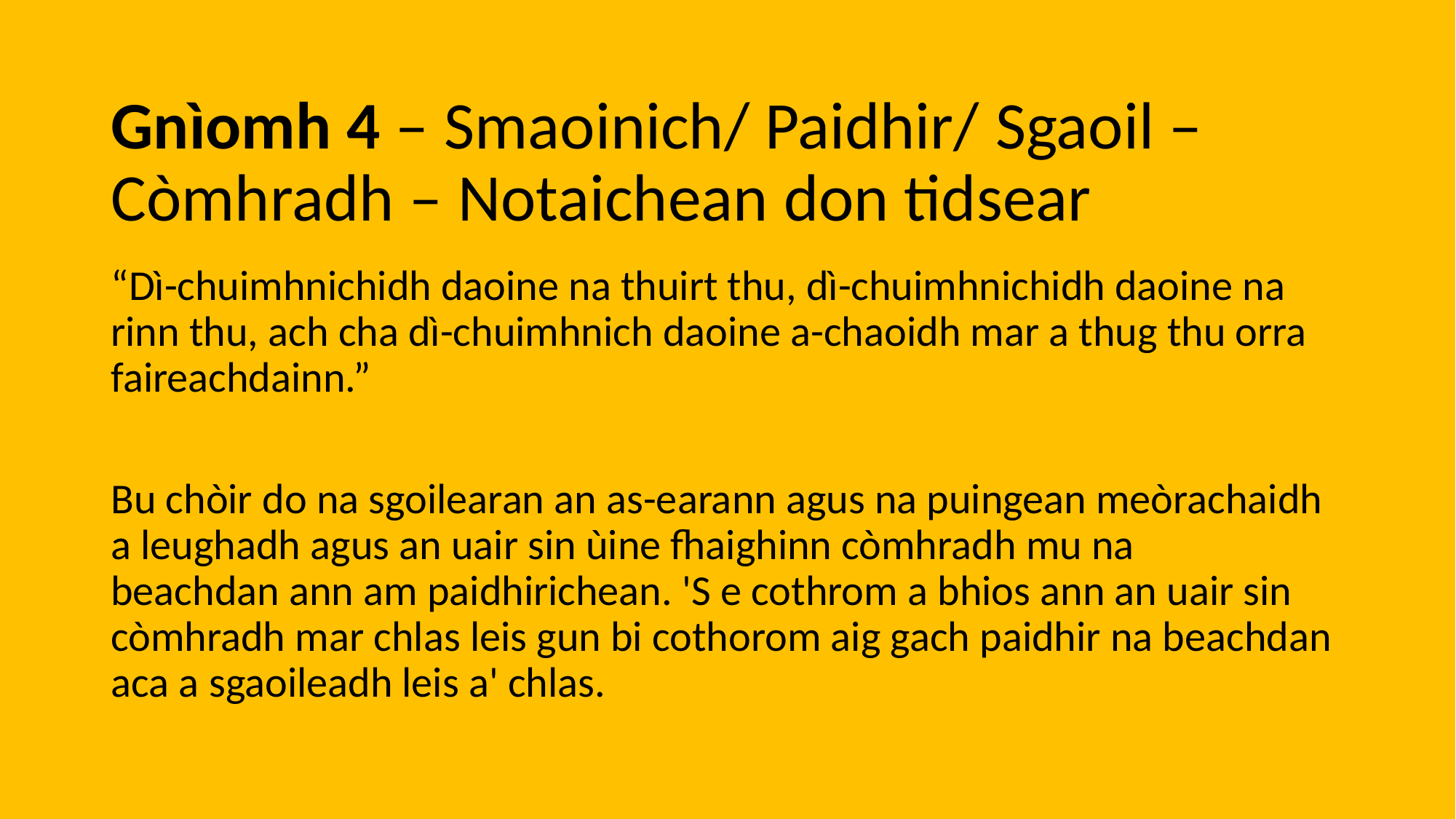

# Gnìomh 4 – Smaoinich/ Paidhir/ Sgaoil – Còmhradh – Notaichean don tidsear​
“Dì-chuimhnichidh daoine na thuirt thu, dì-chuimhnichidh daoine na rinn thu, ach cha dì-chuimhnich daoine a-chaoidh mar a thug thu orra faireachdainn.”

Bu chòir do na sgoilearan an as-earann agus na puingean meòrachaidh a leughadh agus an uair sin ùine fhaighinn còmhradh mu na beachdan ann am paidhirichean. 'S e cothrom a bhios ann an uair sin còmhradh mar chlas leis gun bi cothorom aig gach paidhir na beachdan aca a sgaoileadh leis a' chlas.